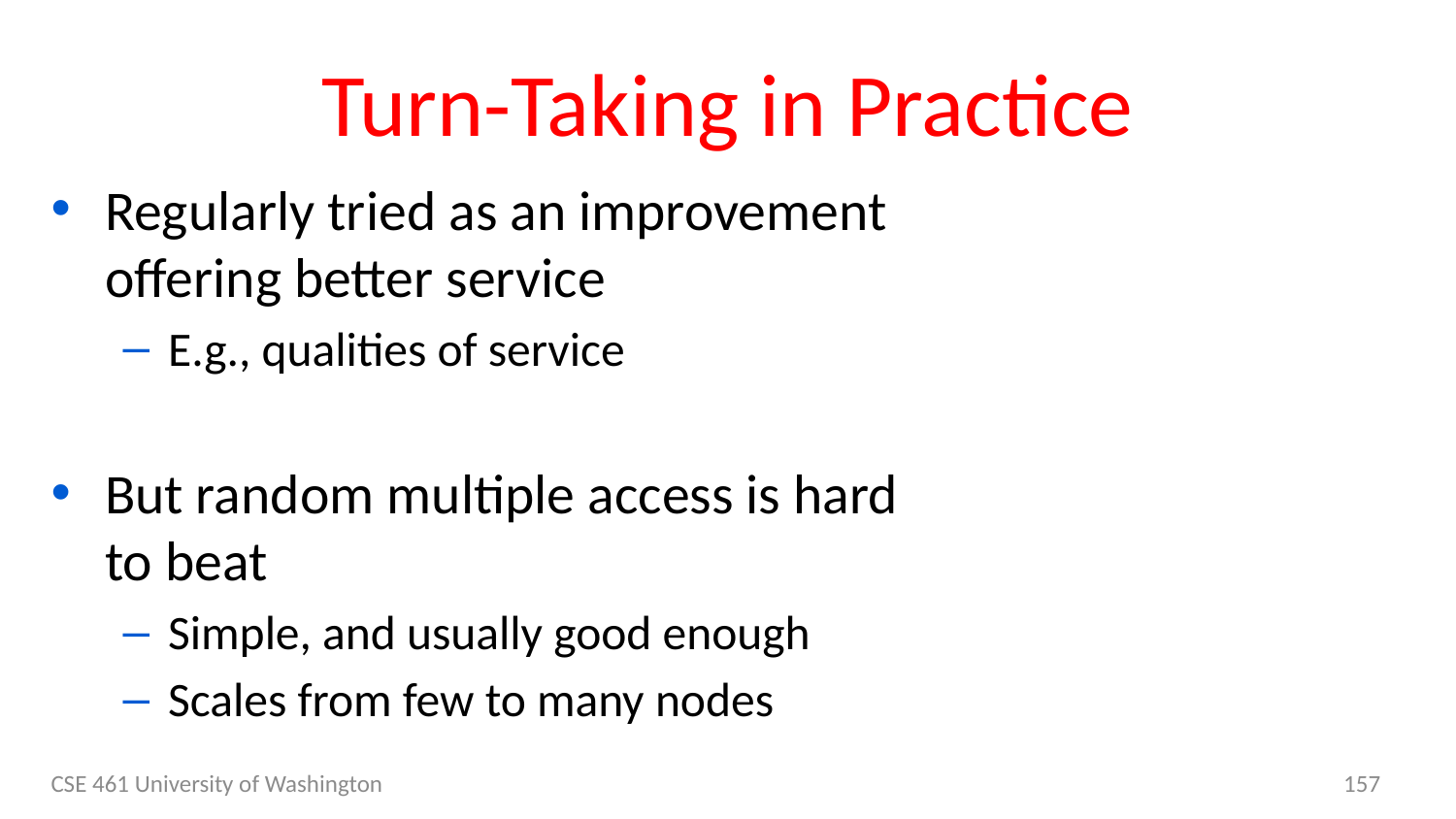

# Turn-Taking in Practice
Regularly tried as an improvement offering better service
E.g., qualities of service

But random multiple access is hard to beat
Simple, and usually good enough
Scales from few to many nodes
CSE 461 University of Washington
157